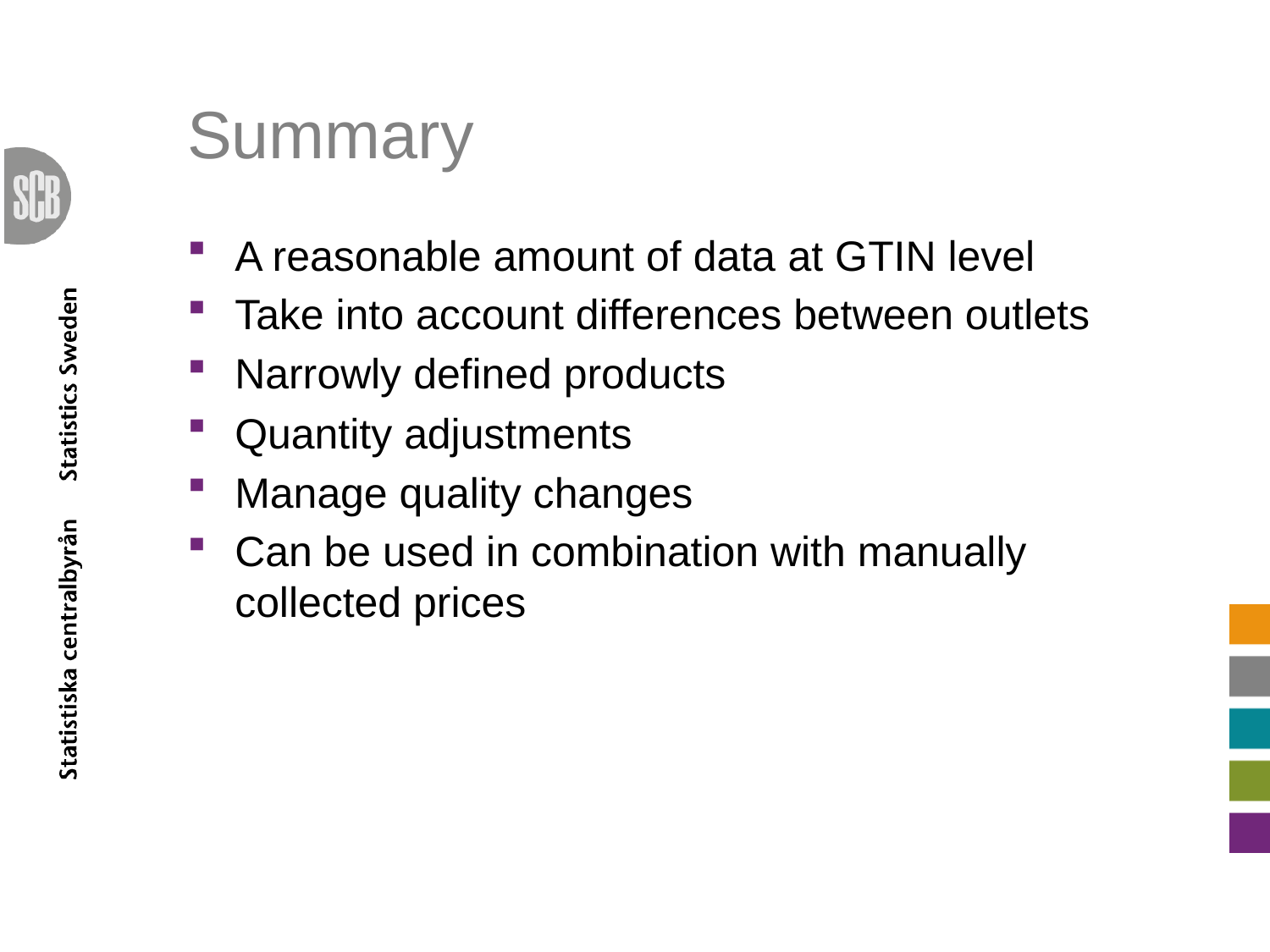

# Summary
A reasonable amount of data at GTIN level
Take into account differences between outlets
Narrowly defined products
Quantity adjustments
Manage quality changes
Can be used in combination with manually collected prices